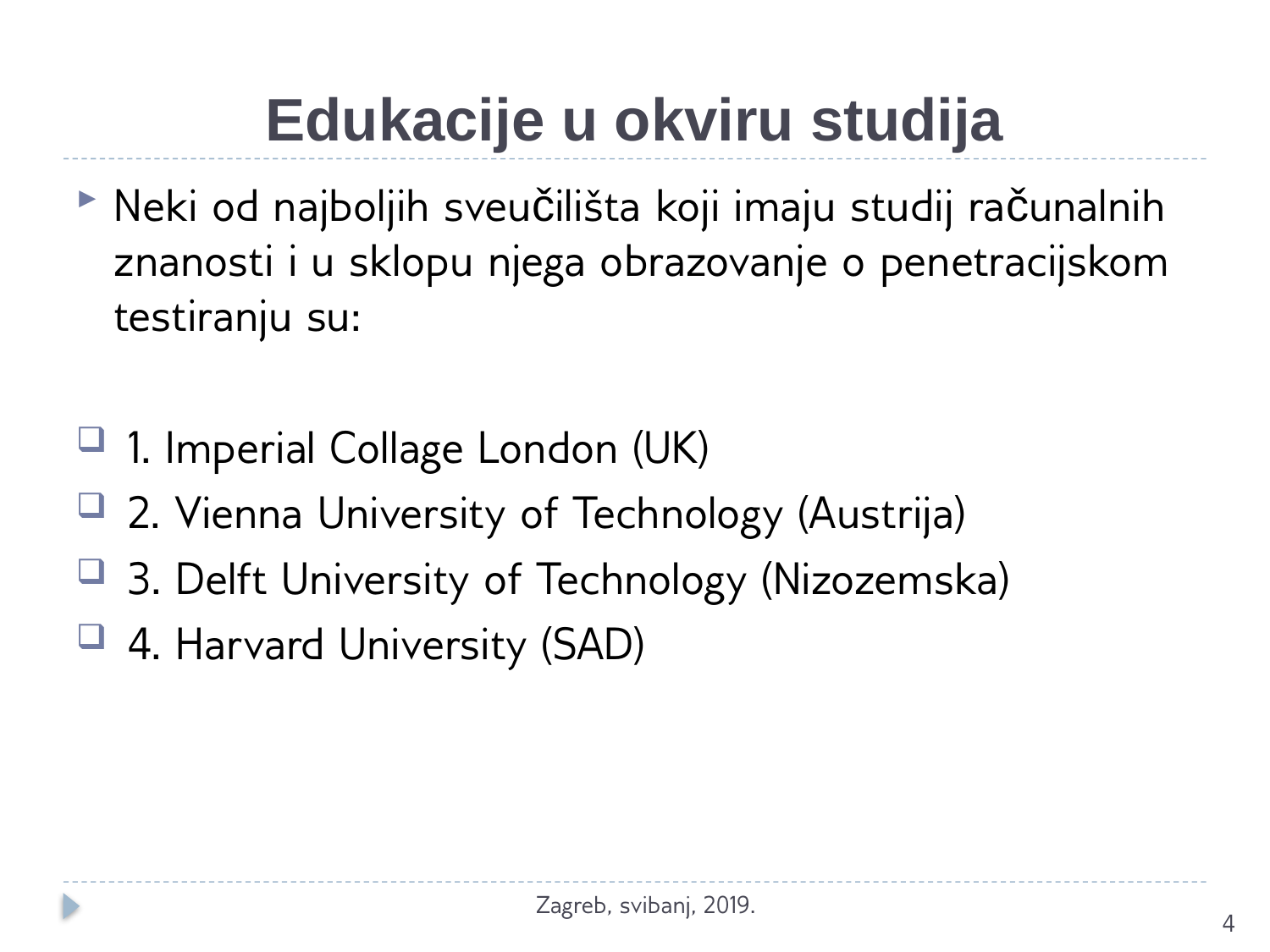

# Edukacije u okviru studija
Neki od najboljih sveučilišta koji imaju studij računalnih znanosti i u sklopu njega obrazovanje o penetracijskom testiranju su:

 1. Imperial Collage London (UK)
 2. Vienna University of Technology (Austrija)
 3. Delft University of Technology (Nizozemska)
 4. Harvard University (SAD)

Zagreb, svibanj, 2019.
4